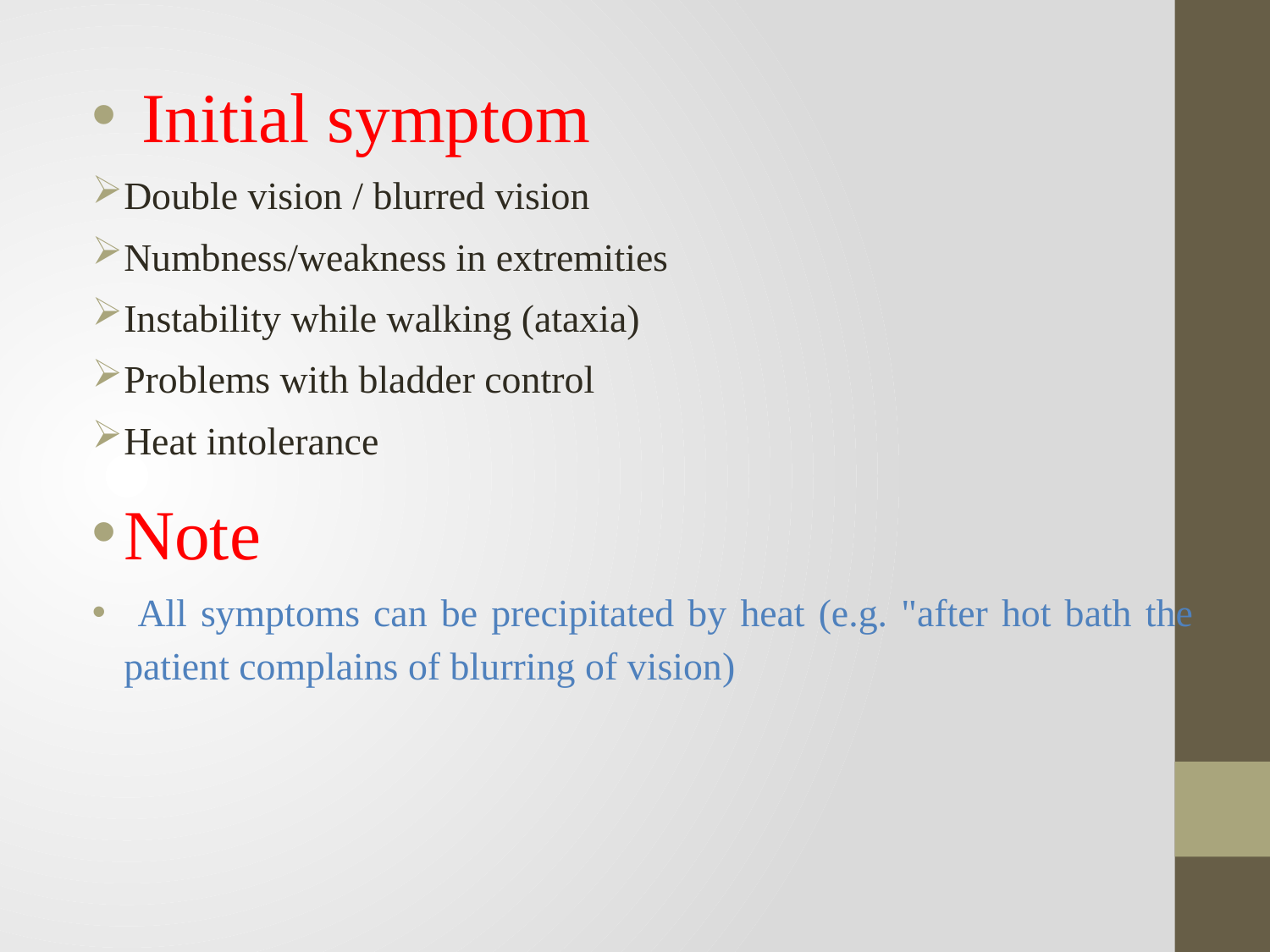

Initial symptom
Double vision / blurred vision
Numbness/weakness in extremities
Instability while walking (ataxia)
Problems with bladder control
Heat intolerance
Note
 All symptoms can be precipitated by heat (e.g. "after hot bath the patient complains of blurring of vision)